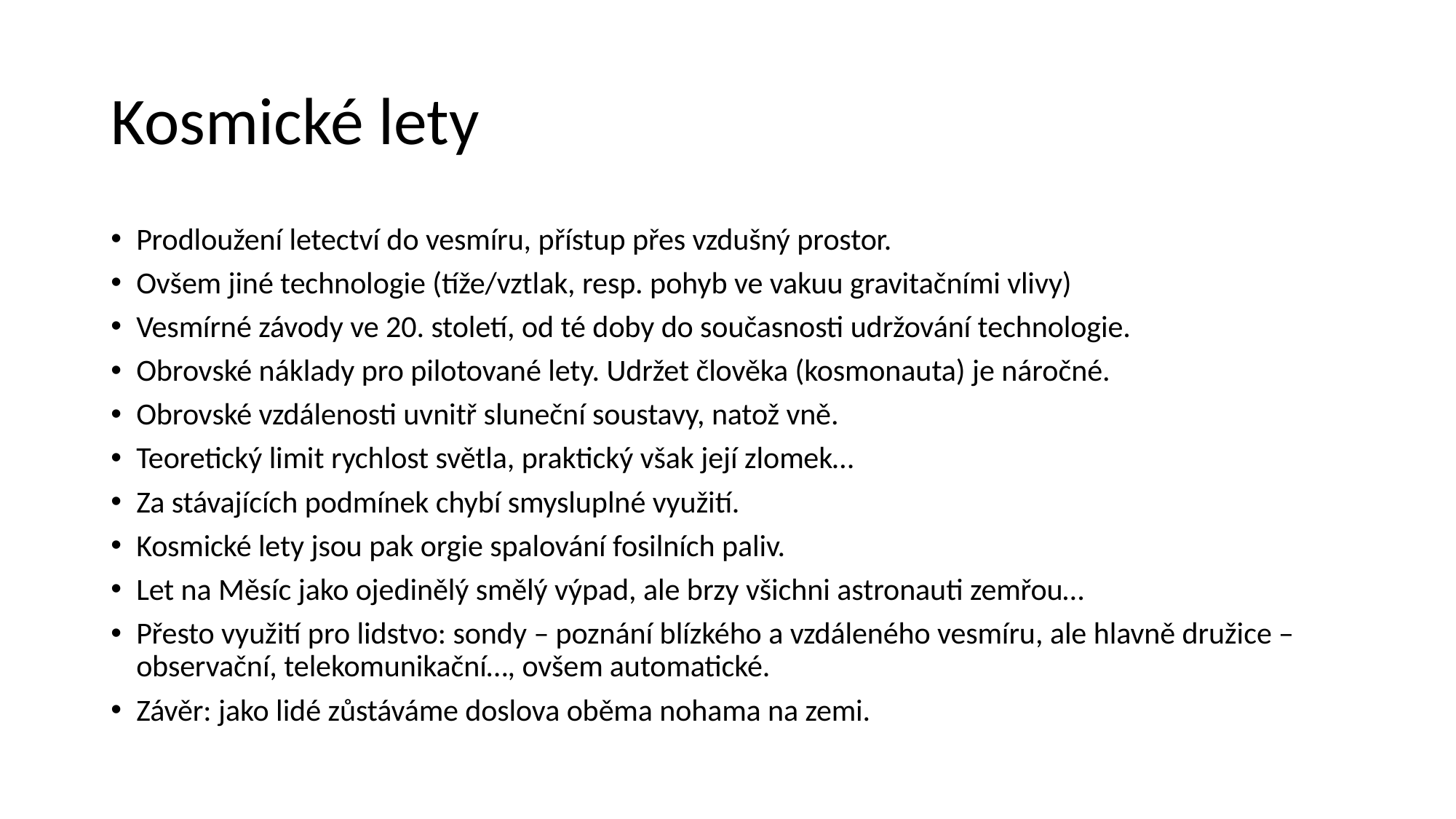

# Kosmické lety
Prodloužení letectví do vesmíru, přístup přes vzdušný prostor.
Ovšem jiné technologie (tíže/vztlak, resp. pohyb ve vakuu gravitačními vlivy)
Vesmírné závody ve 20. století, od té doby do současnosti udržování technologie.
Obrovské náklady pro pilotované lety. Udržet člověka (kosmonauta) je náročné.
Obrovské vzdálenosti uvnitř sluneční soustavy, natož vně.
Teoretický limit rychlost světla, praktický však její zlomek…
Za stávajících podmínek chybí smysluplné využití.
Kosmické lety jsou pak orgie spalování fosilních paliv.
Let na Měsíc jako ojedinělý smělý výpad, ale brzy všichni astronauti zemřou…
Přesto využití pro lidstvo: sondy – poznání blízkého a vzdáleného vesmíru, ale hlavně družice – observační, telekomunikační…, ovšem automatické.
Závěr: jako lidé zůstáváme doslova oběma nohama na zemi.